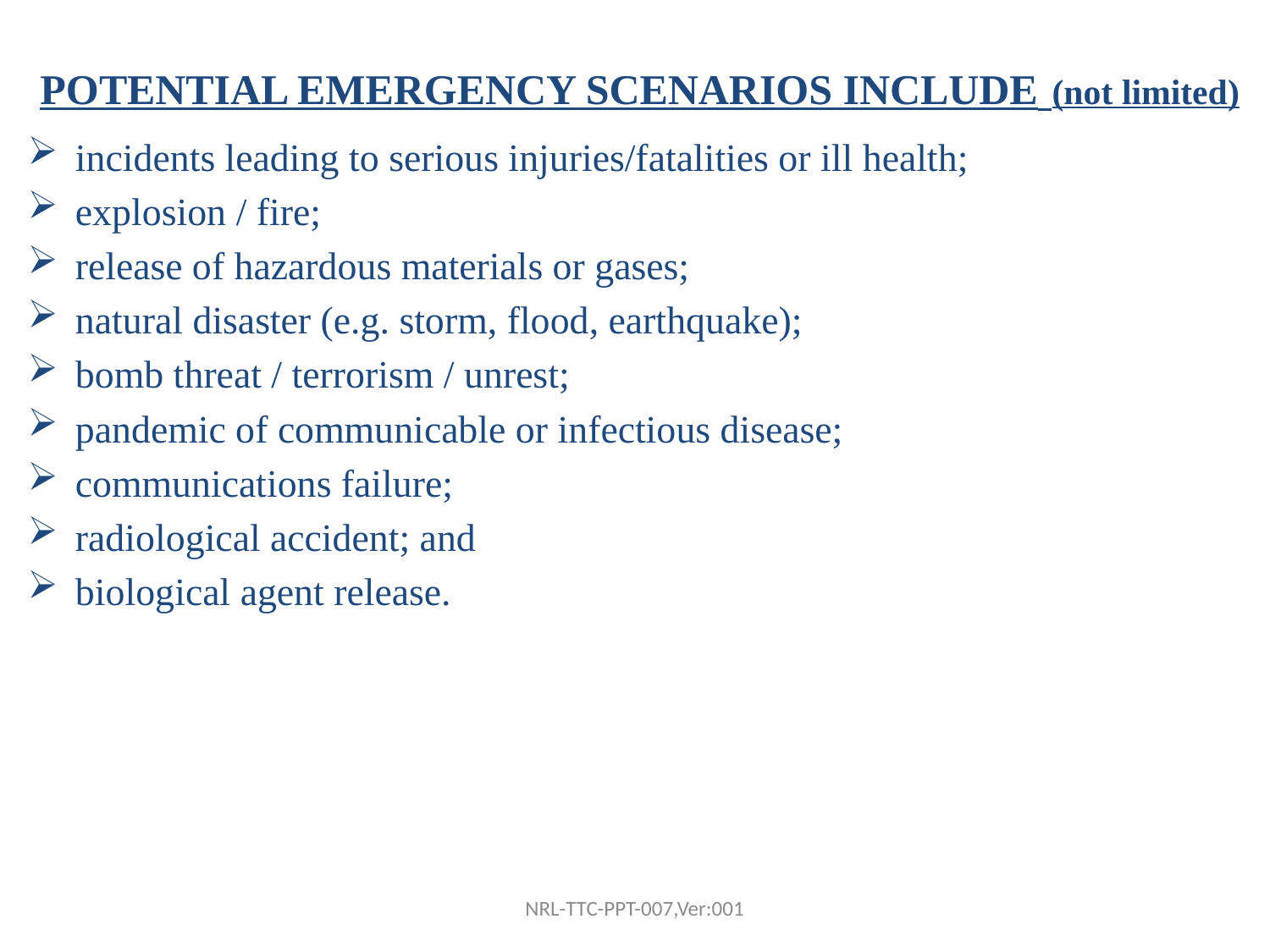

# POTENTIAL EMERGENCY SCENARIOS INCLUDE (not limited)
incidents leading to serious injuries/fatalities or ill health;
explosion / fire;
release of hazardous materials or gases;
natural disaster (e.g. storm, flood, earthquake);
bomb threat / terrorism / unrest;
pandemic of communicable or infectious disease;
communications failure;
radiological accident; and
biological agent release.

NRL-TTC-PPT-007,Ver:001